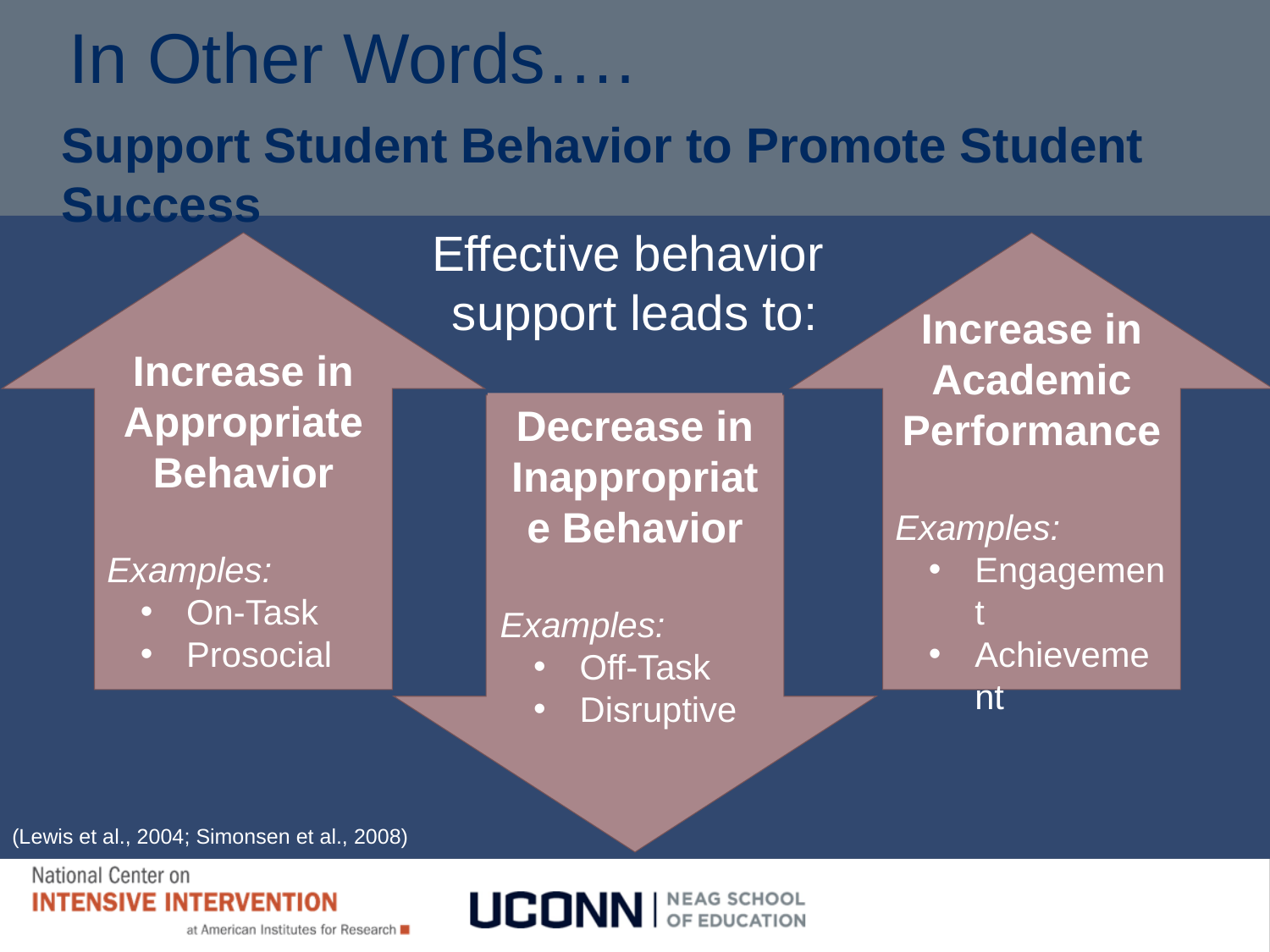

# In Other Words….
Support Student Behavior to Promote Student Success
Effective behavior
support leads to:
Increase in Appropriate Behavior

Examples:
On-Task
Prosocial
Increase in Academic Performance

Examples:
Engagement
Achievement
Decrease in Inappropriate Behavior

Examples:
Off-Task
Disruptive

(Lewis et al., 2004; Simonsen et al., 2008)